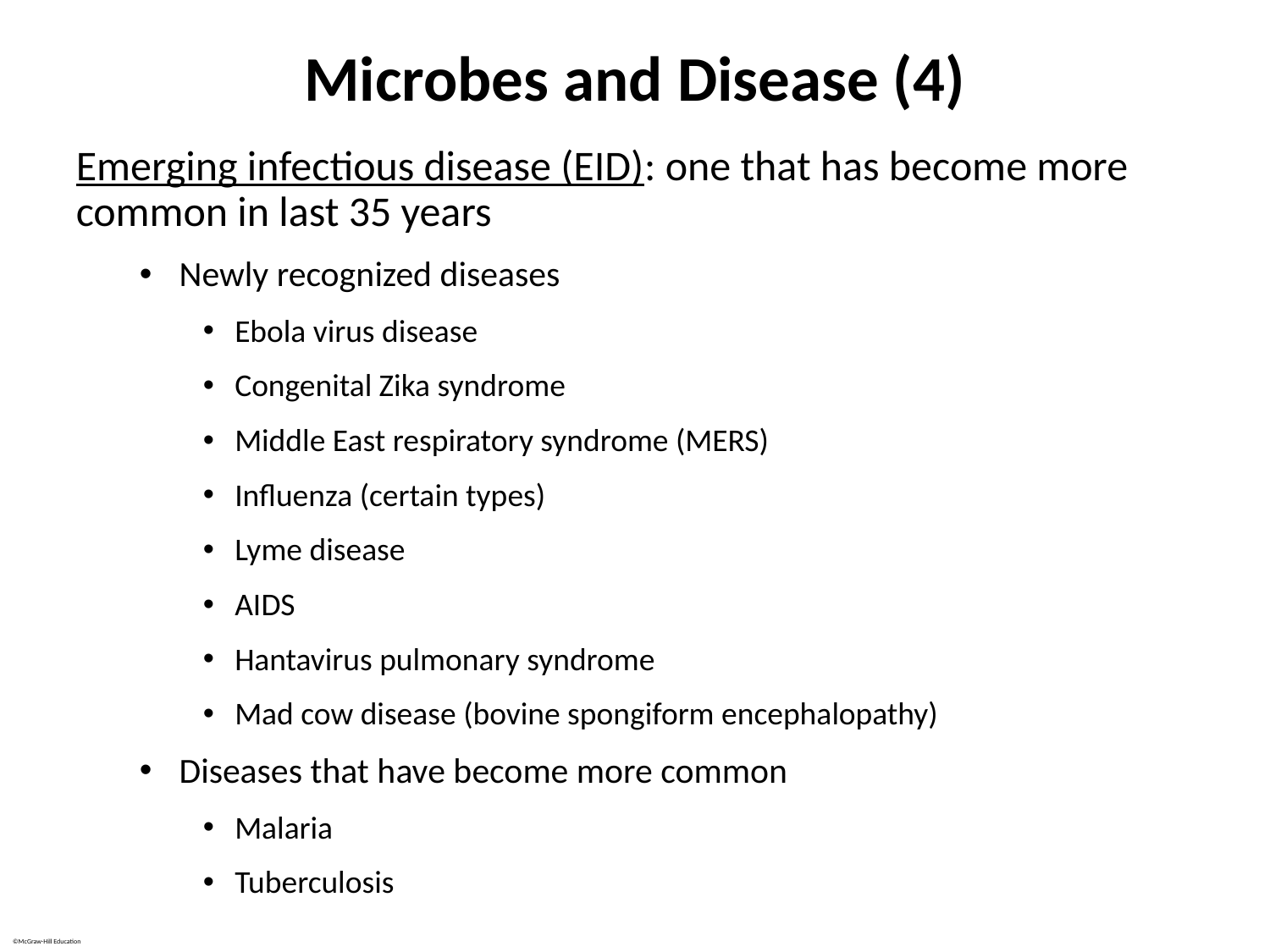

# Microbes and Disease (4)
Emerging infectious disease (EID): one that has become more common in last 35 years
Newly recognized diseases
Ebola virus disease
Congenital Zika syndrome
Middle East respiratory syndrome (MERS)
Influenza (certain types)
Lyme disease
AIDS
Hantavirus pulmonary syndrome
Mad cow disease (bovine spongiform encephalopathy)
Diseases that have become more common
Malaria
Tuberculosis